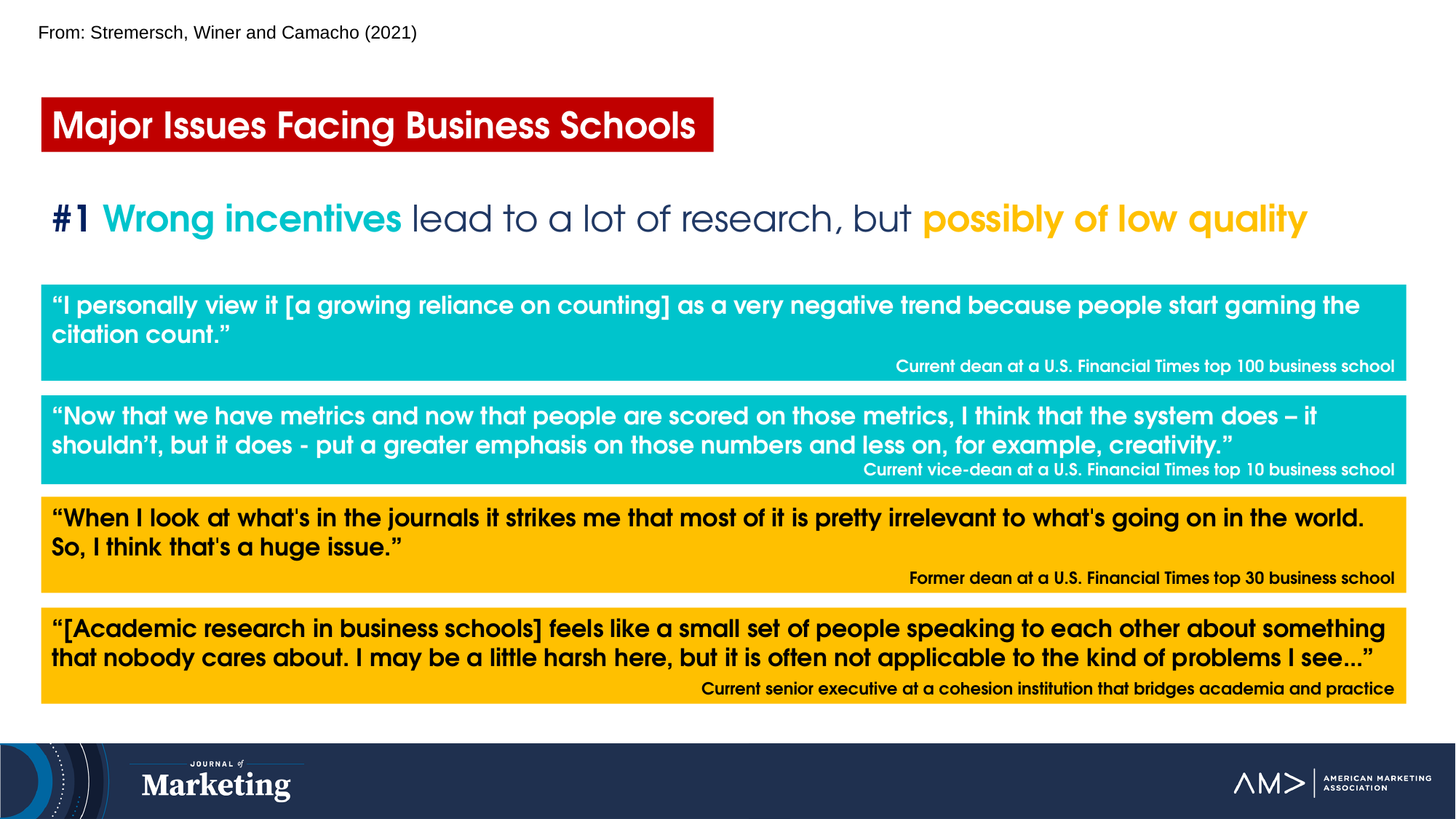

From: Stremersch, Winer and Camacho (2021)

Major Issues Facing Business Schools

#1 Wrong incentives lead to a lot of research, but possibly of low quality

“I personally view it [a growing reliance on counting] as a very negative trend because people start gaming the citation count.”

Current dean at a U.S. Financial Times top 100 business school
“Now that we have metrics and now that people are scored on those metrics, I think that the system does – it shouldn’t, but it does - put a greater emphasis on those numbers and less on, for example, creativity.”
Current vice-dean at a U.S. Financial Times top 10 business school
“When I look at what's in the journals it strikes me that most of it is pretty irrelevant to what's going on in the world. So, I think that's a huge issue.”

Former dean at a U.S. Financial Times top 30 business school
“[Academic research in business schools] feels like a small set of people speaking to each other about something that nobody cares about. I may be a little harsh here, but it is often not applicable to the kind of problems I see...”

Current senior executive at a cohesion institution that bridges academia and practice